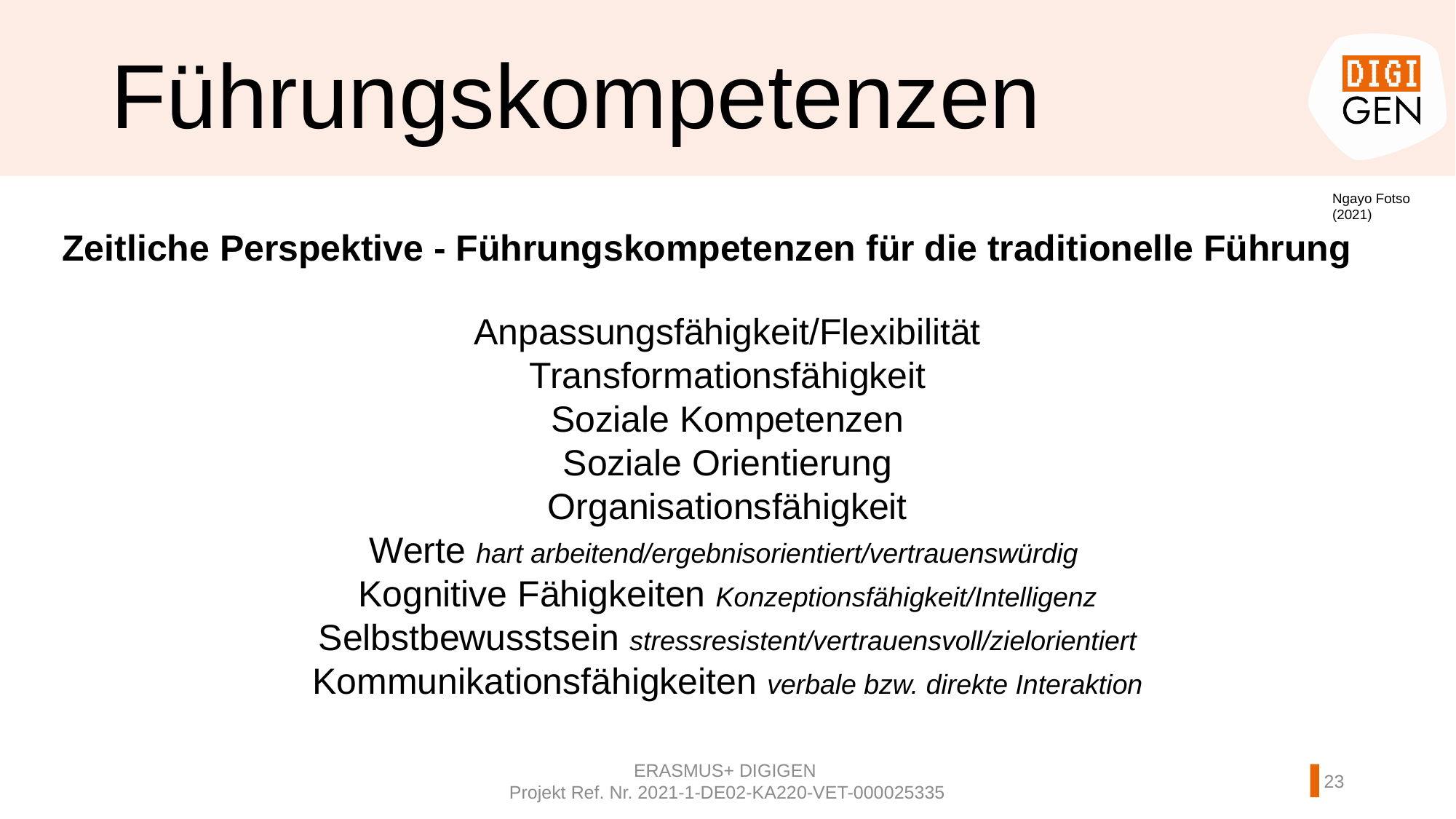

# Führungskompetenzen
Ngayo Fotso (2021)
Zeitliche Perspektive - Führungskompetenzen für die traditionelle Führung
Anpassungsfähigkeit/Flexibilität
Transformationsfähigkeit
Soziale Kompetenzen
Soziale Orientierung
Organisationsfähigkeit
Werte hart arbeitend/ergebnisorientiert/vertrauenswürdig
Kognitive Fähigkeiten Konzeptionsfähigkeit/Intelligenz
Selbstbewusstsein stressresistent/vertrauensvoll/zielorientiert
Kommunikationsfähigkeiten verbale bzw. direkte Interaktion
23
ERASMUS+ DIGIGEN
Projekt Ref. Nr. 2021-1-DE02-KA220-VET-000025335